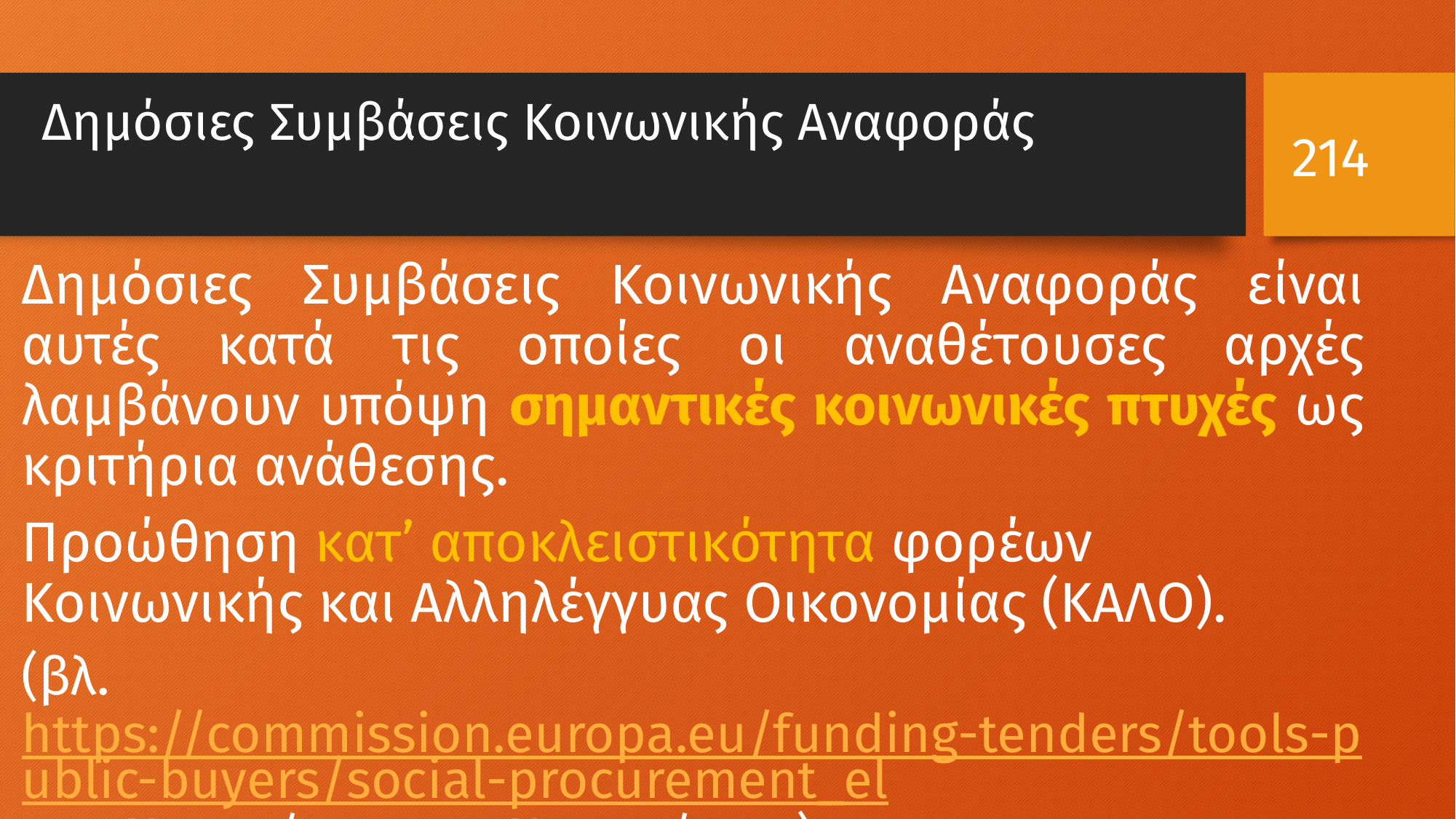

214
# Δημόσιες Συμβάσεις Κοινωνικής Αναφοράς
Δημόσιες Συμβάσεις Κοινωνικής Αναφοράς είναι αυτές κατά τις οποίες οι αναθέτουσες αρχές λαμβάνουν υπόψη σημαντικές κοινωνικές πτυχές ως κριτήρια ανάθεσης.
Προώθηση κατ’ αποκλειστικότητα φορέων Κοινωνικής και Αλληλέγγυας Οικονομίας (ΚΑΛΟ).
(βλ. https://commission.europa.eu/funding-tenders/tools-public-buyers/social-procurement_el και Ν.4412/2016 και Ν.4430/2016)